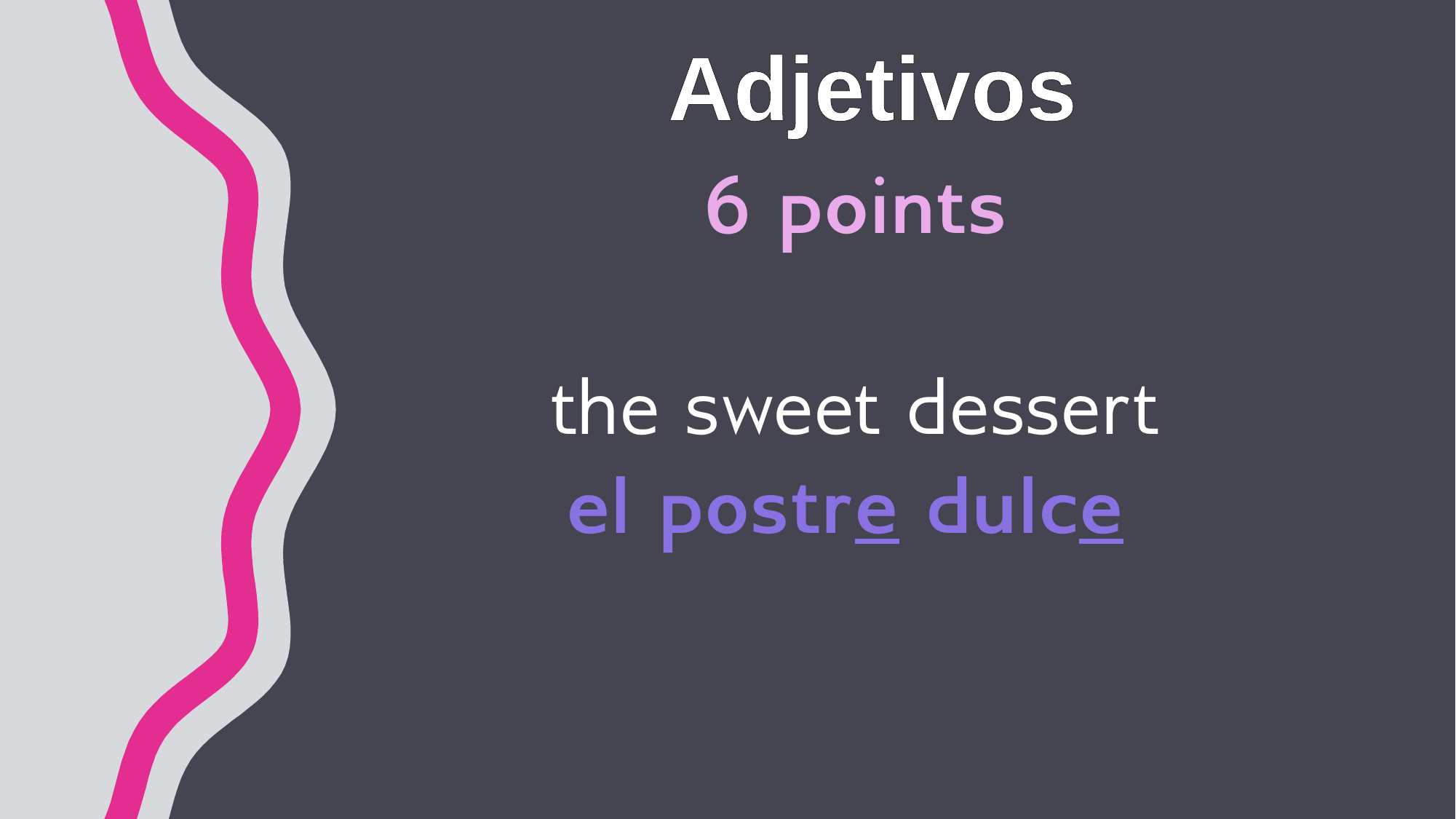

# Adjetivos
6 points
the sweet dessert
el postre dulce